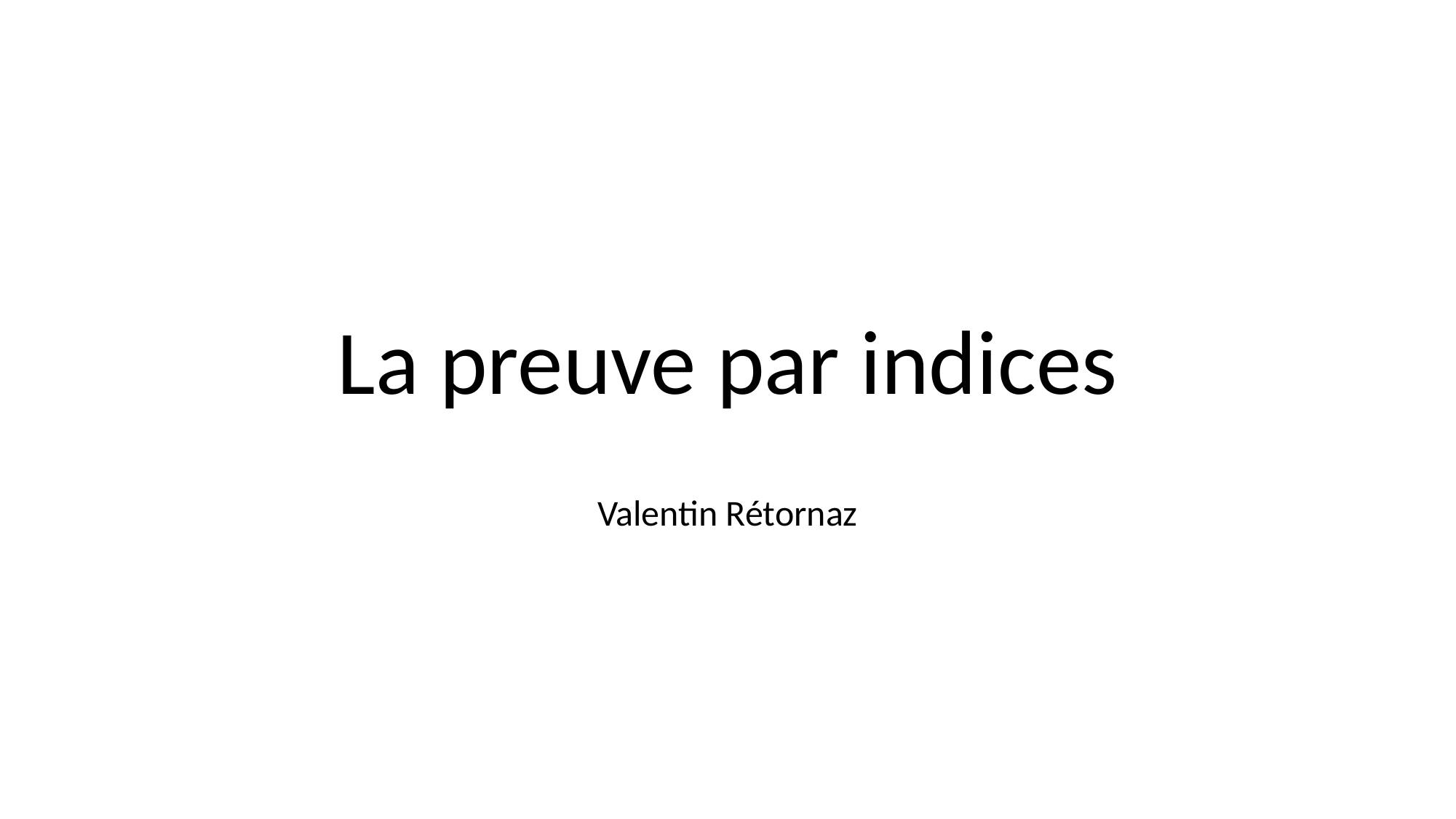

# La preuve par indices

Valentin Rétornaz